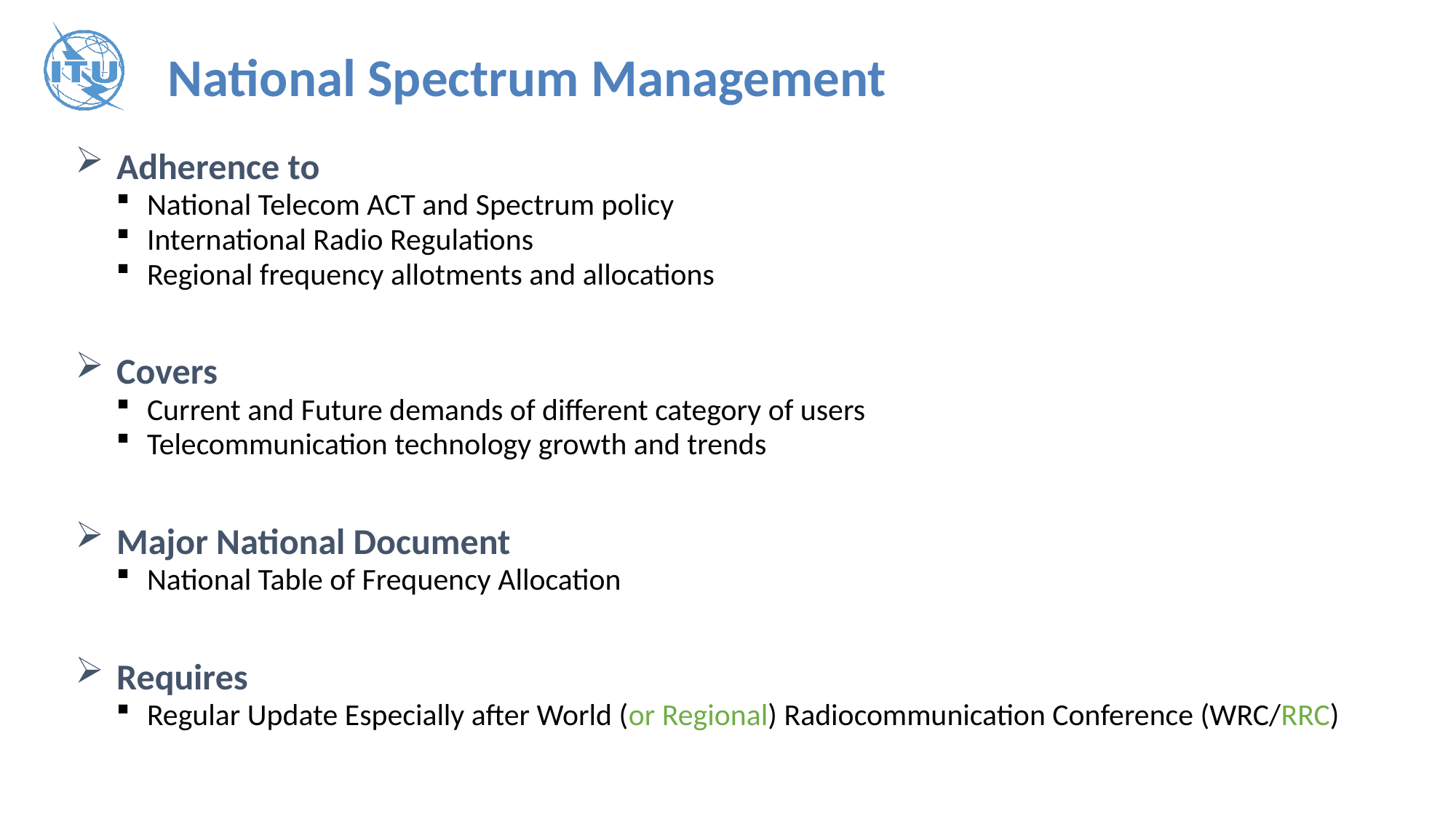

National Spectrum Management
Adherence to
National Telecom ACT and Spectrum policy
International Radio Regulations
Regional frequency allotments and allocations

Covers
Current and Future demands of different category of users
Telecommunication technology growth and trends

Major National Document
National Table of Frequency Allocation

Requires
Regular Update Especially after World (or Regional) Radiocommunication Conference (WRC/RRC)